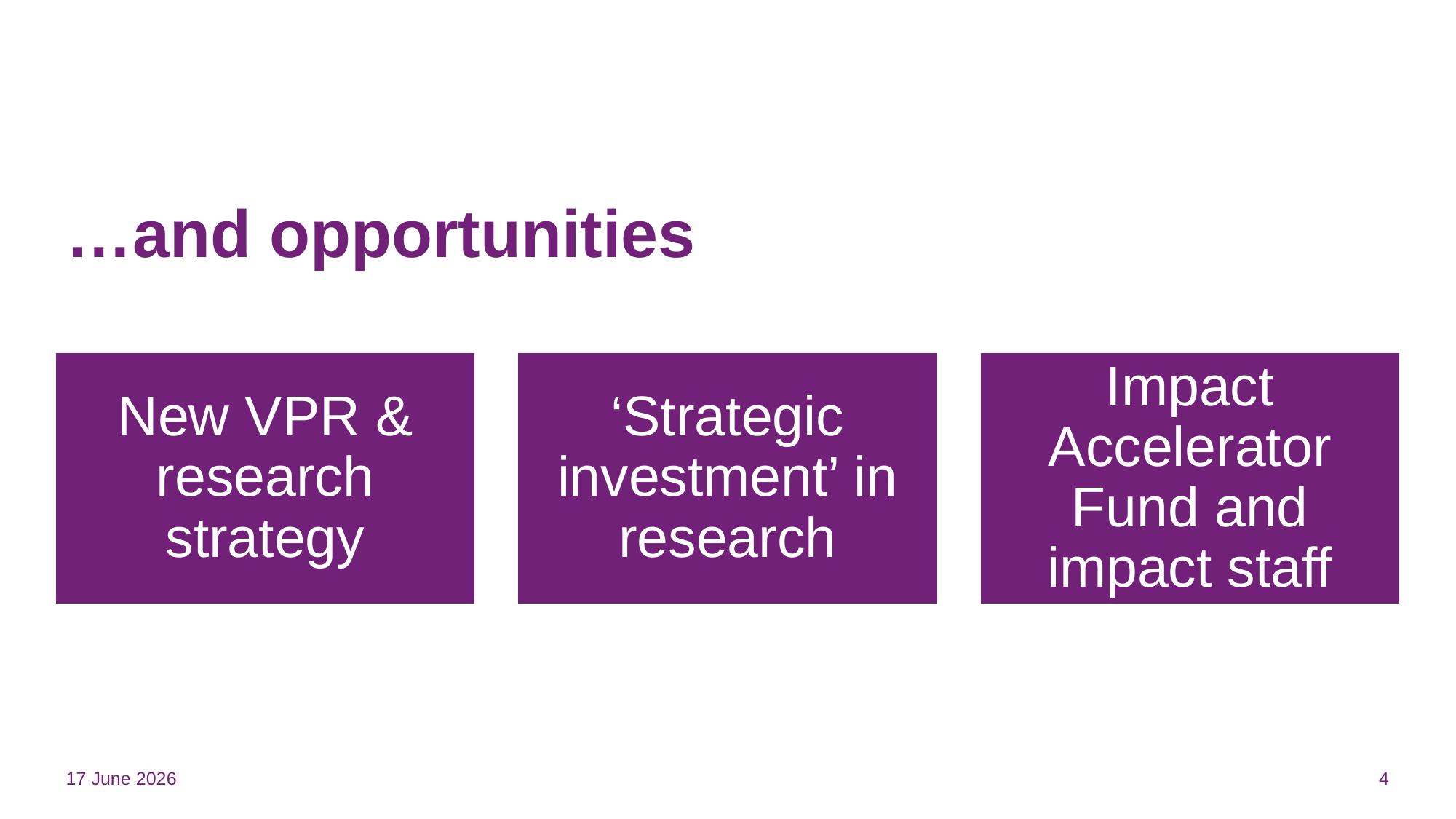

# …and opportunities
New VPR & research strategy
‘Strategic investment’ in research
Impact Accelerator Fund and impact staff
17 June 2026
4